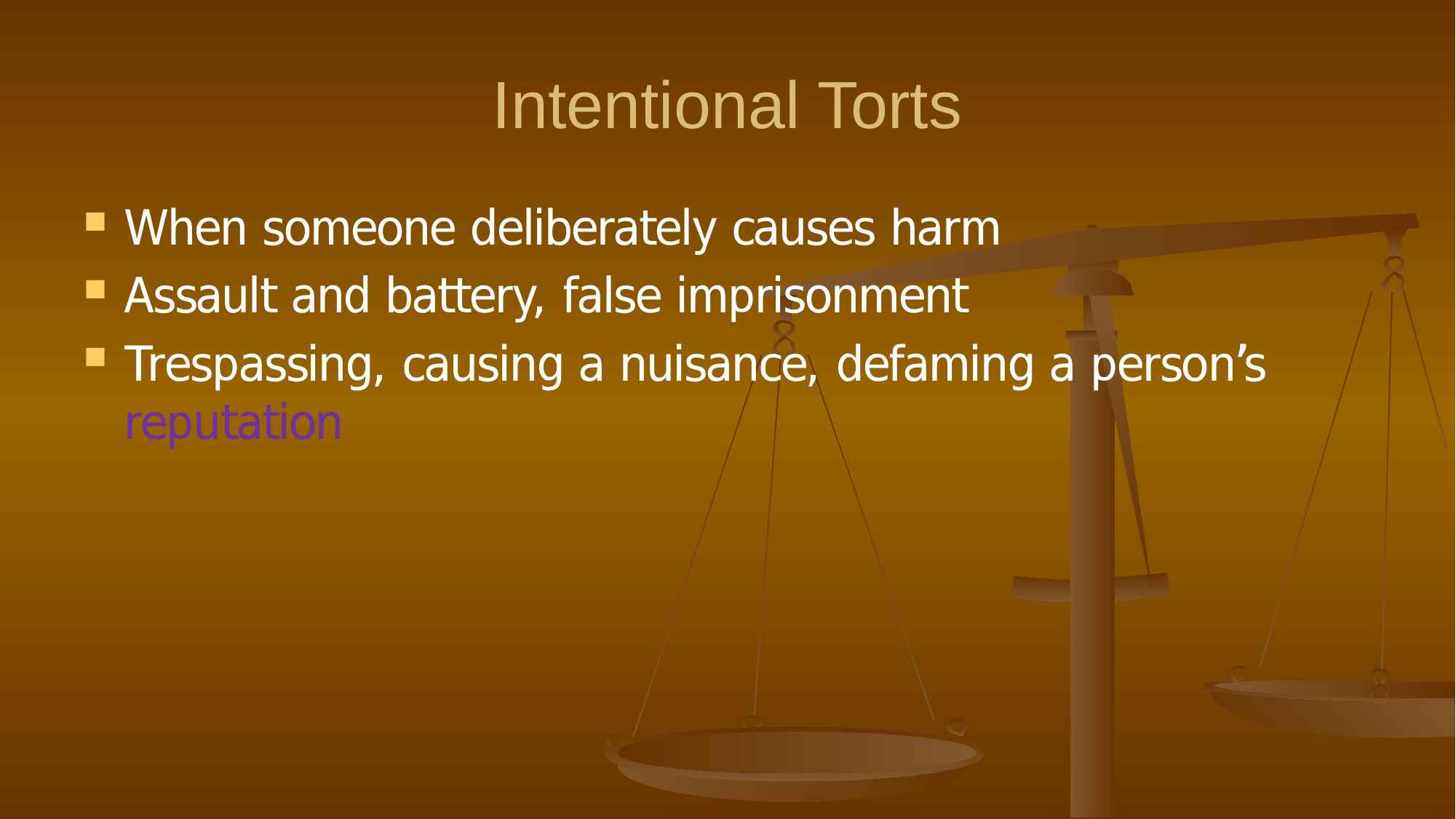

# Intentional Torts
When someone deliberately causes harm
Assault and battery, false imprisonment
Trespassing, causing a nuisance, defaming a person’s reputation